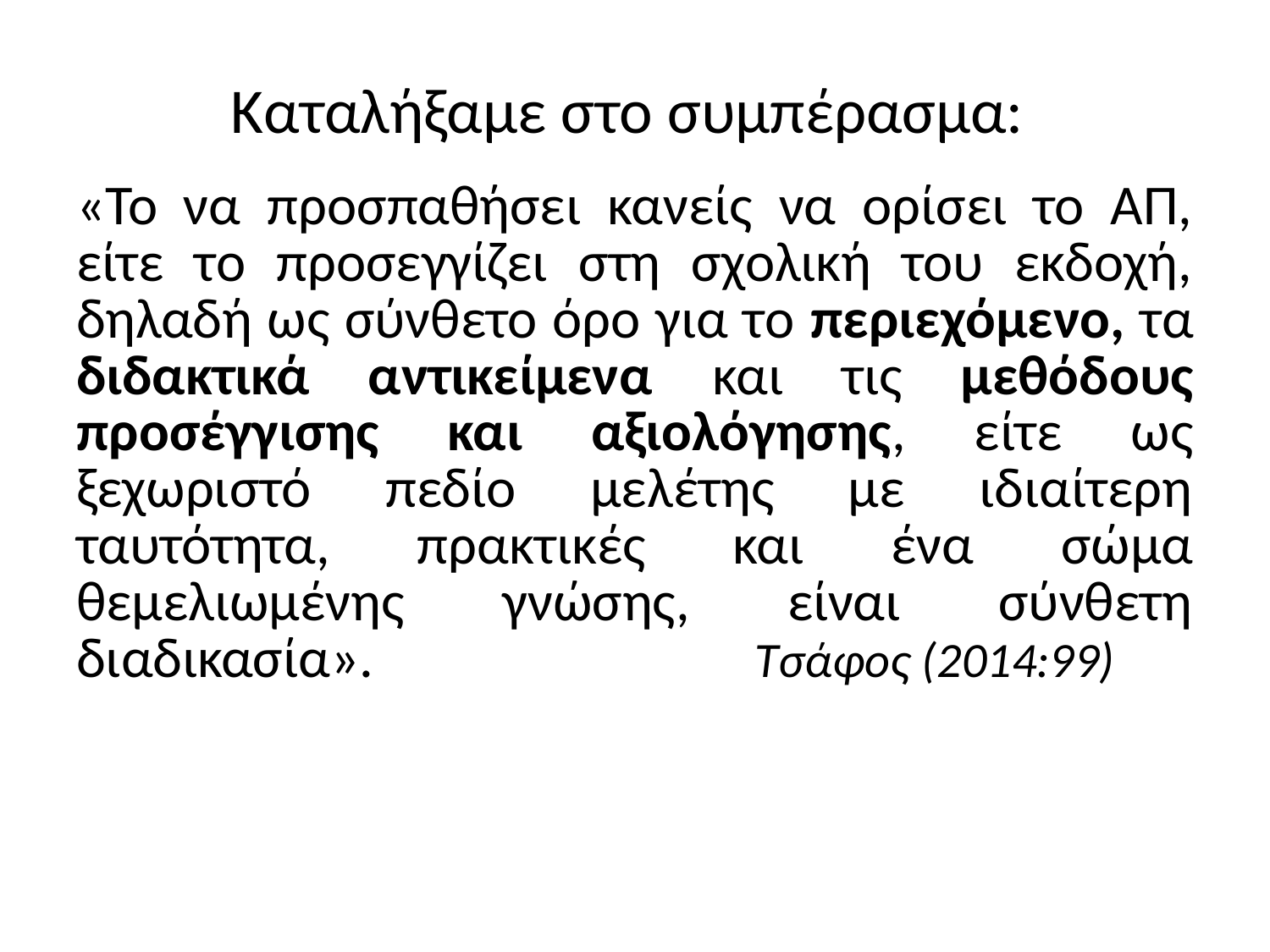

# Καταλήξαμε στο συμπέρασμα:
«Το να προσπαθήσει κανείς να ορίσει το ΑΠ, είτε το προσεγγίζει στη σχολική του εκδοχή, δηλαδή ως σύνθετο όρο για το περιεχόμενο, τα διδακτικά αντικείμενα και τις μεθόδους προσέγγισης και αξιολόγησης, είτε ως ξεχωριστό πεδίο μελέτης με ιδιαίτερη ταυτότητα, πρακτικές και ένα σώμα θεμελιωμένης γνώσης, είναι σύνθετη διαδικασία».                              Τσάφος (2014:99)